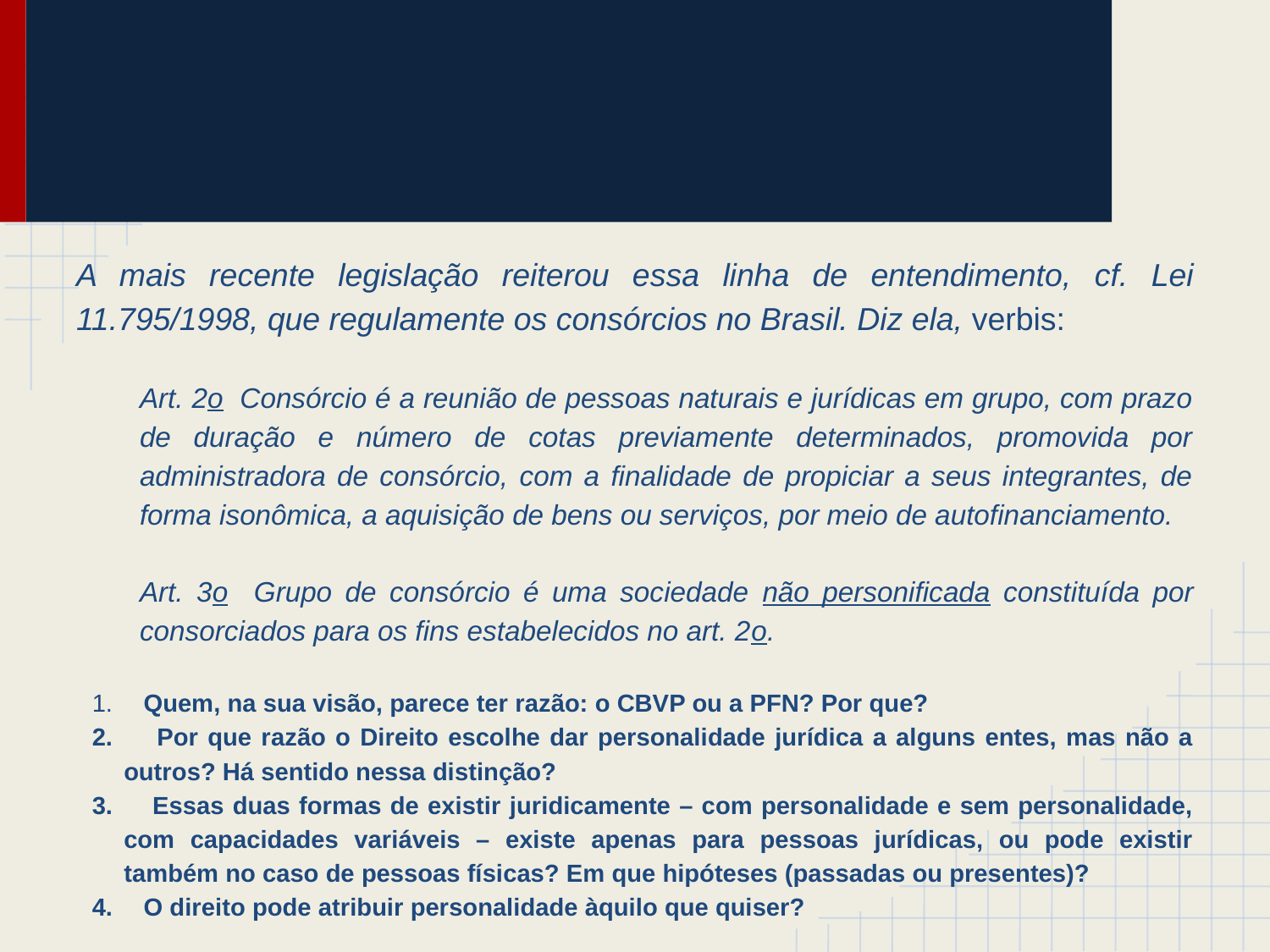

#
A mais recente legislação reiterou essa linha de entendimento, cf. Lei 11.795/1998, que regulamente os consórcios no Brasil. Diz ela, verbis:

Art. 2o  Consórcio é a reunião de pessoas naturais e jurídicas em grupo, com prazo de duração e número de cotas previamente determinados, promovida por administradora de consórcio, com a finalidade de propiciar a seus integrantes, de forma isonômica, a aquisição de bens ou serviços, por meio de autofinanciamento.

Art. 3o  Grupo de consórcio é uma sociedade não personificada constituída por consorciados para os fins estabelecidos no art. 2o.

1.     Quem, na sua visão, parece ter razão: o CBVP ou a PFN? Por que?
2.     Por que razão o Direito escolhe dar personalidade jurídica a alguns entes, mas não a outros? Há sentido nessa distinção?
3.     Essas duas formas de existir juridicamente – com personalidade e sem personalidade, com capacidades variáveis – existe apenas para pessoas jurídicas, ou pode existir também no caso de pessoas físicas? Em que hipóteses (passadas ou presentes)?
4.     O direito pode atribuir personalidade àquilo que quiser?